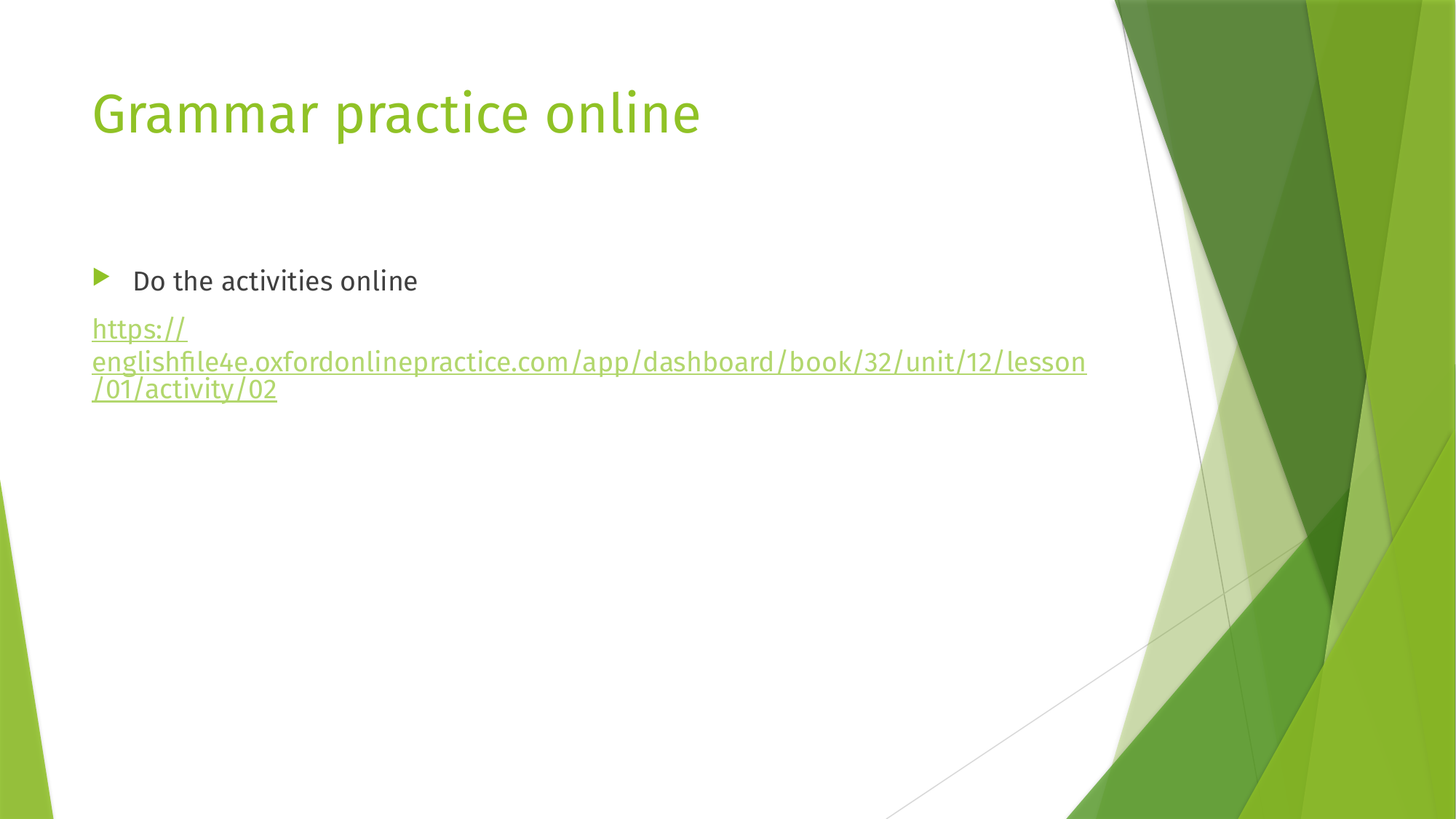

# Grammar practice online
Do the activities online
https://englishfile4e.oxfordonlinepractice.com/app/dashboard/book/32/unit/12/lesson/01/activity/02